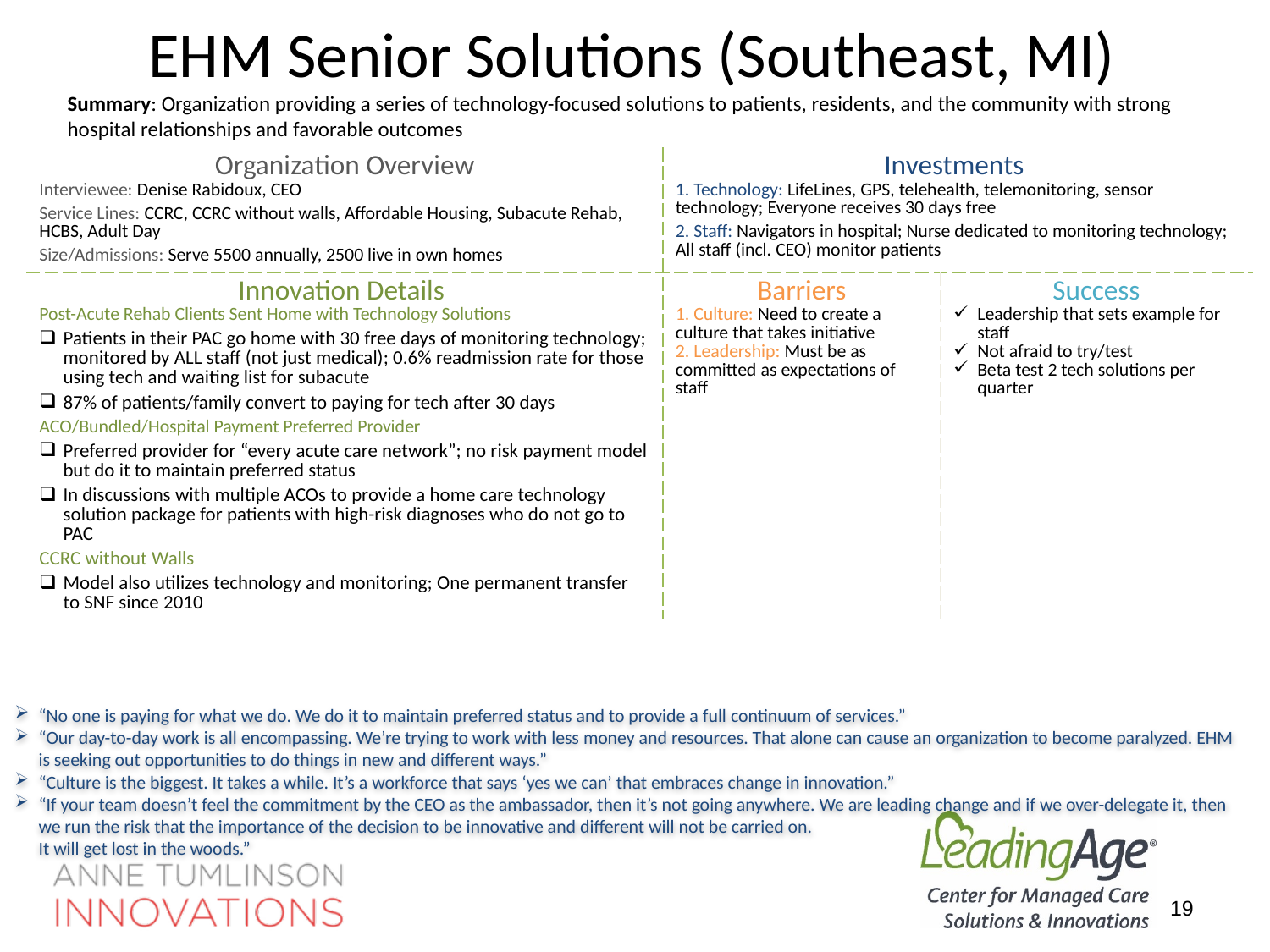

# EHM Senior Solutions (Southeast, MI)
Summary: Organization providing a series of technology-focused solutions to patients, residents, and the community with strong hospital relationships and favorable outcomes
| Organization Overview Interviewee: Denise Rabidoux, CEO Service Lines: CCRC, CCRC without walls, Affordable Housing, Subacute Rehab, HCBS, Adult Day Size/Admissions: Serve 5500 annually, 2500 live in own homes | Investments 1. Technology: LifeLines, GPS, telehealth, telemonitoring, sensor technology; Everyone receives 30 days free 2. Staff: Navigators in hospital; Nurse dedicated to monitoring technology; All staff (incl. CEO) monitor patients |  |
| --- | --- | --- |
| Innovation Details Post-Acute Rehab Clients Sent Home with Technology Solutions Patients in their PAC go home with 30 free days of monitoring technology; monitored by ALL staff (not just medical); 0.6% readmission rate for those using tech and waiting list for subacute 87% of patients/family convert to paying for tech after 30 days ACO/Bundled/Hospital Payment Preferred Provider Preferred provider for “every acute care network”; no risk payment model but do it to maintain preferred status In discussions with multiple ACOs to provide a home care technology solution package for patients with high-risk diagnoses who do not go to PAC CCRC without Walls Model also utilizes technology and monitoring; One permanent transfer to SNF since 2010 | Barriers 1. Culture: Need to create a culture that takes initiative 2. Leadership: Must be as committed as expectations of staff | Success Leadership that sets example for staff Not afraid to try/test Beta test 2 tech solutions per quarter |
“No one is paying for what we do. We do it to maintain preferred status and to provide a full continuum of services.”
“Our day-to-day work is all encompassing. We’re trying to work with less money and resources. That alone can cause an organization to become paralyzed. EHM is seeking out opportunities to do things in new and different ways.”
“Culture is the biggest. It takes a while. It’s a workforce that says ‘yes we can’ that embraces change in innovation.”
“If your team doesn’t feel the commitment by the CEO as the ambassador, then it’s not going anywhere. We are leading change and if we over-delegate it, then we run the risk that the importance of the decision to be innovative and different will not be carried on.
It will get lost in the woods.”
19